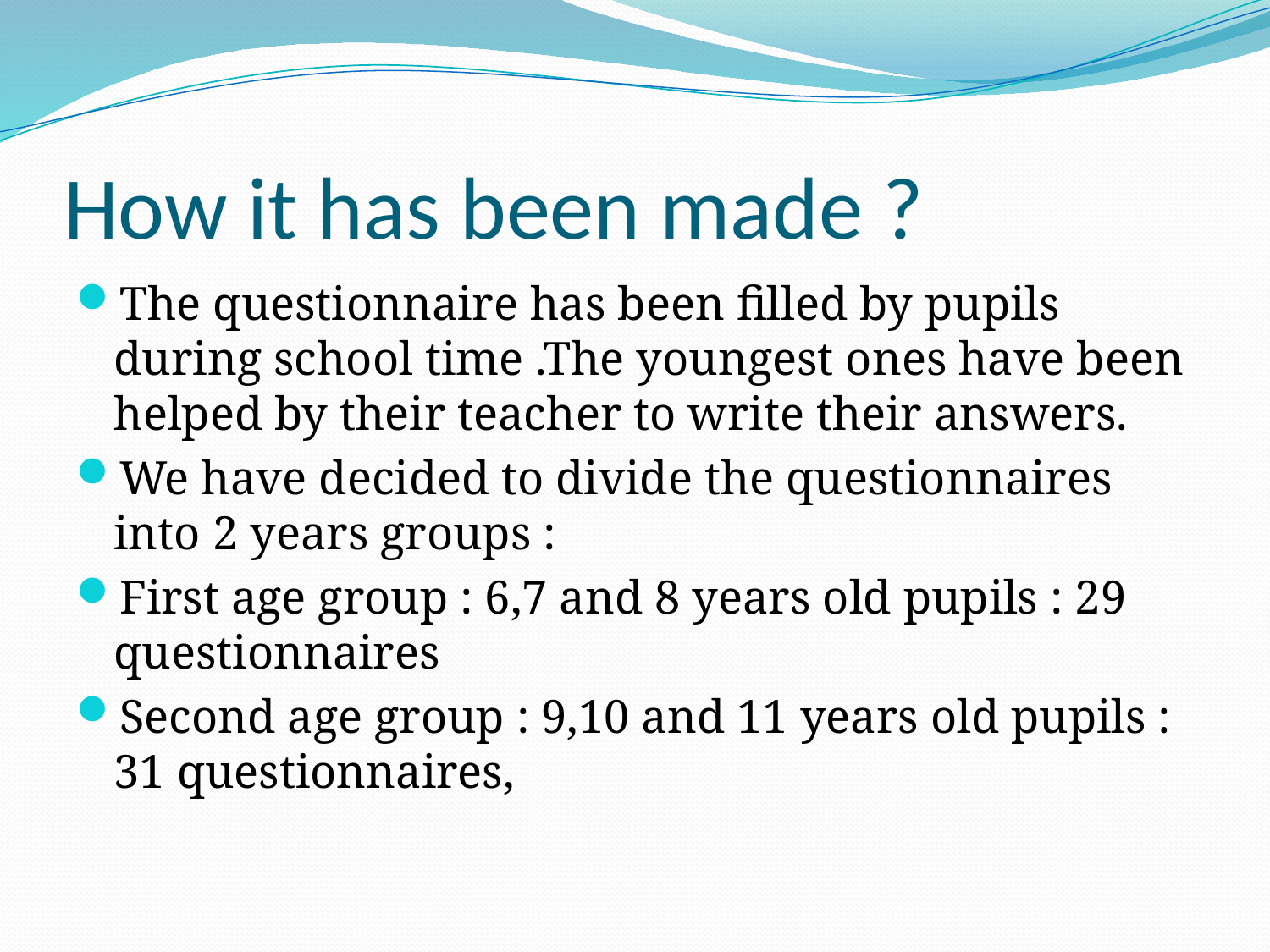

# How it has been made ?
The questionnaire has been filled by pupils during school time .The youngest ones have been helped by their teacher to write their answers.
We have decided to divide the questionnaires into 2 years groups :
First age group : 6,7 and 8 years old pupils : 29 questionnaires
Second age group : 9,10 and 11 years old pupils : 31 questionnaires,